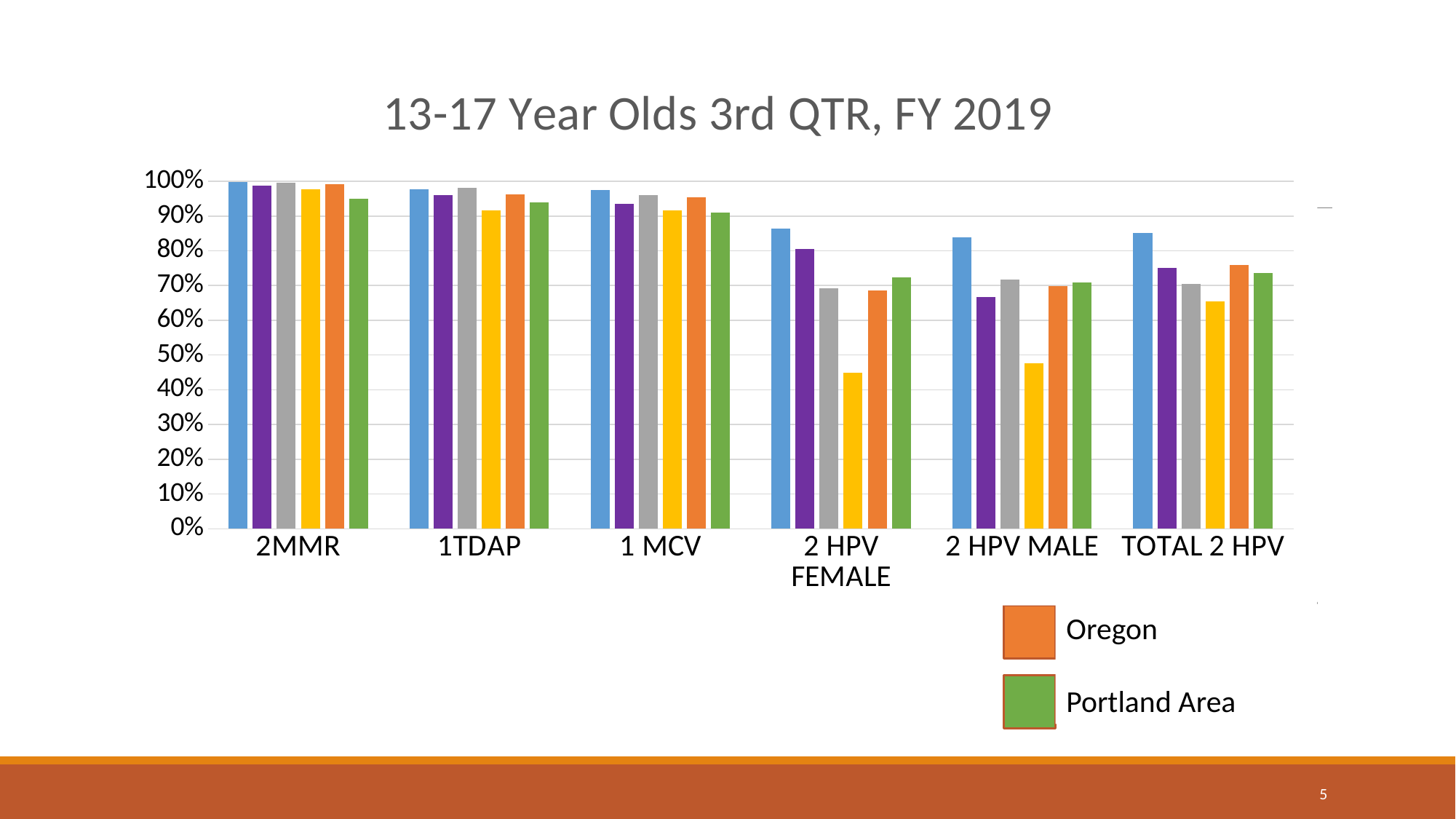

### Chart: 13-17 Year Olds 3rd QTR, FY 2019

| Category | Warm Springs | Chemawa | Yellowhawk | NARA | OREGON | PORTLAND AREA |
|---|---|---|---|---|---|---|
| 2MMR | 0.9974747474747475 | 0.9868421052631579 | 0.9955156950672646 | 0.9766355140186916 | 0.9911991199119912 | 0.9504262709188507 |
| 1TDAP | 0.9772727272727273 | 0.9605263157894737 | 0.9820627802690582 | 0.9158878504672897 | 0.9625962596259626 | 0.938743290179981 |
| 1 MCV | 0.9747474747474747 | 0.9342105263157895 | 0.9596412556053812 | 0.9158878504672897 | 0.9537953795379538 | 0.9100094726870855 |
| 2 HPV FEMALE | 0.8629441624365483 | 0.8043478260869565 | 0.6923076923076923 | 0.4482758620689655 | 0.6853932584269663 | 0.7244897959183674 |
| 2 HPV MALE | 0.8391959798994975 | 0.6666666666666666 | 0.7169811320754716 | 0.47692307692307695 | 0.6989247311827957 | 0.7080706179066835 |
| TOTAL 2 HPV | 0.851010101010101 | 0.75 | 0.7040358744394619 | 0.6542056074766355 | 0.7601760176017601 | 0.7357120303125987 |
Oregon

Portland Area

5